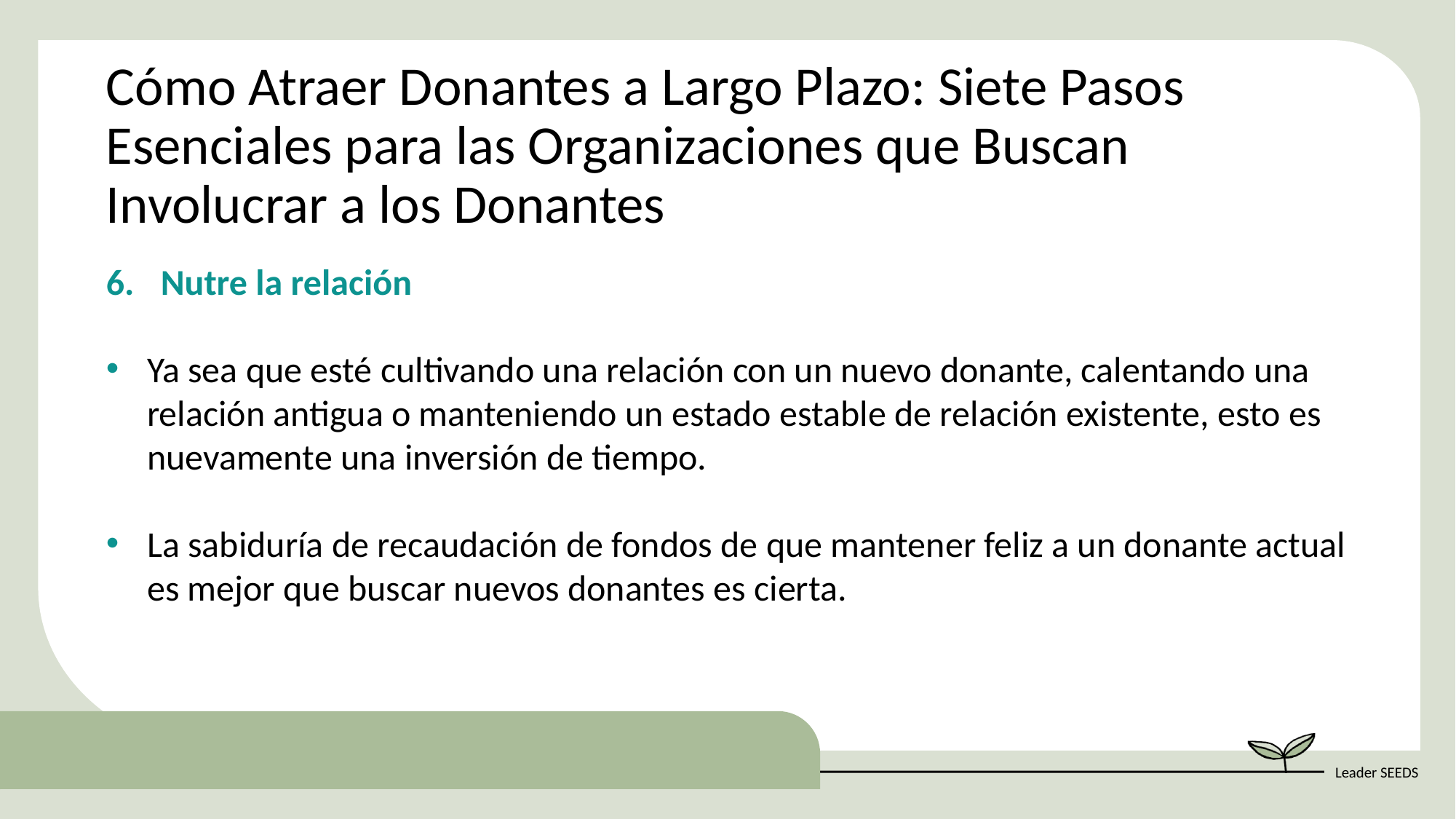

Cómo Atraer Donantes a Largo Plazo: Siete Pasos Esenciales para las Organizaciones que Buscan Involucrar a los Donantes

Nutre la relación

Ya sea que esté cultivando una relación con un nuevo donante, calentando una relación antigua o manteniendo un estado estable de relación existente, esto es nuevamente una inversión de tiempo.

La sabiduría de recaudación de fondos de que mantener feliz a un donante actual es mejor que buscar nuevos donantes es cierta.